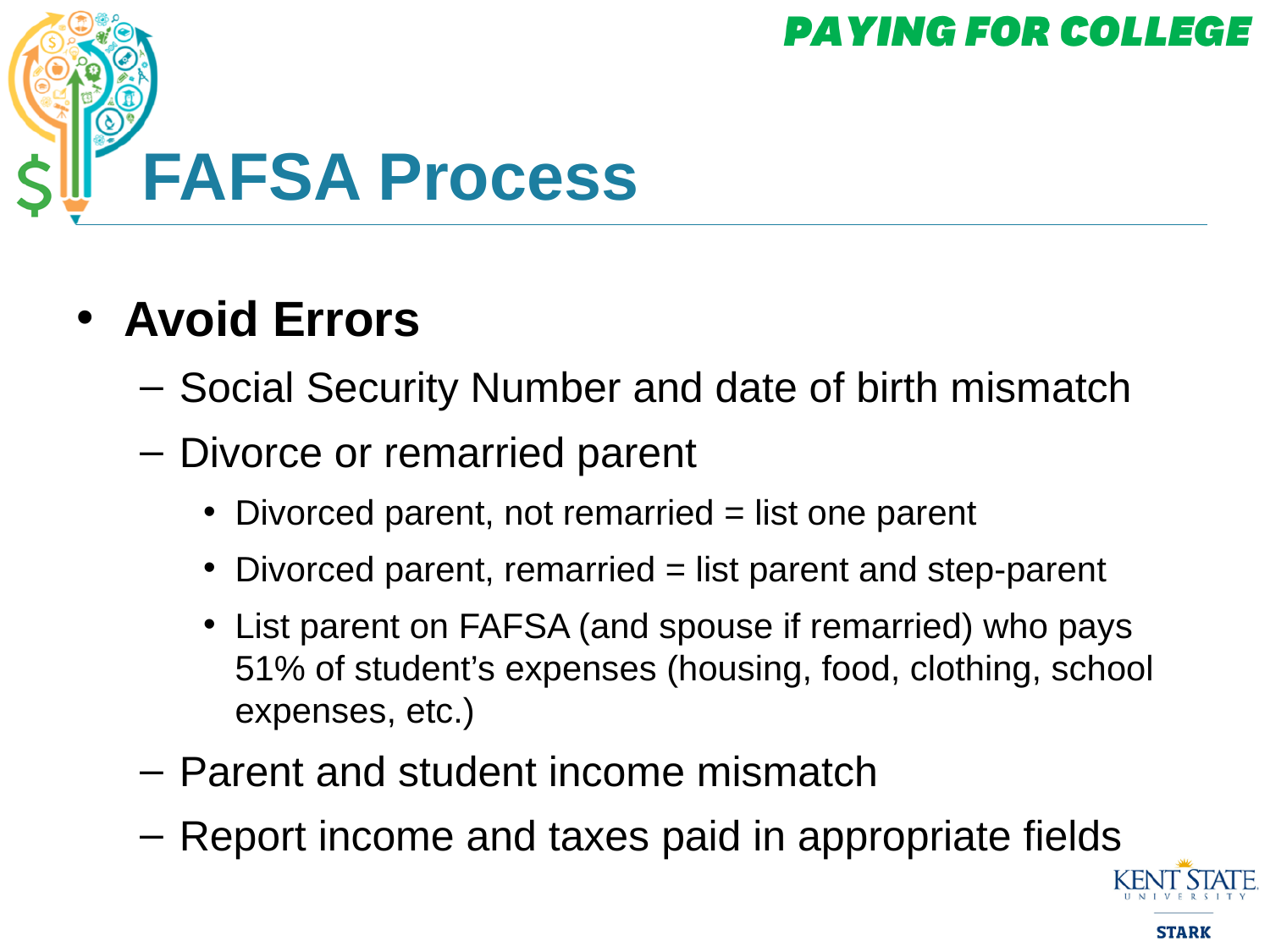

# FAFSA Process
Avoid Errors
Social Security Number and date of birth mismatch
Divorce or remarried parent
Divorced parent, not remarried = list one parent
Divorced parent, remarried = list parent and step-parent
List parent on FAFSA (and spouse if remarried) who pays 51% of student’s expenses (housing, food, clothing, school expenses, etc.)
Parent and student income mismatch
Report income and taxes paid in appropriate fields